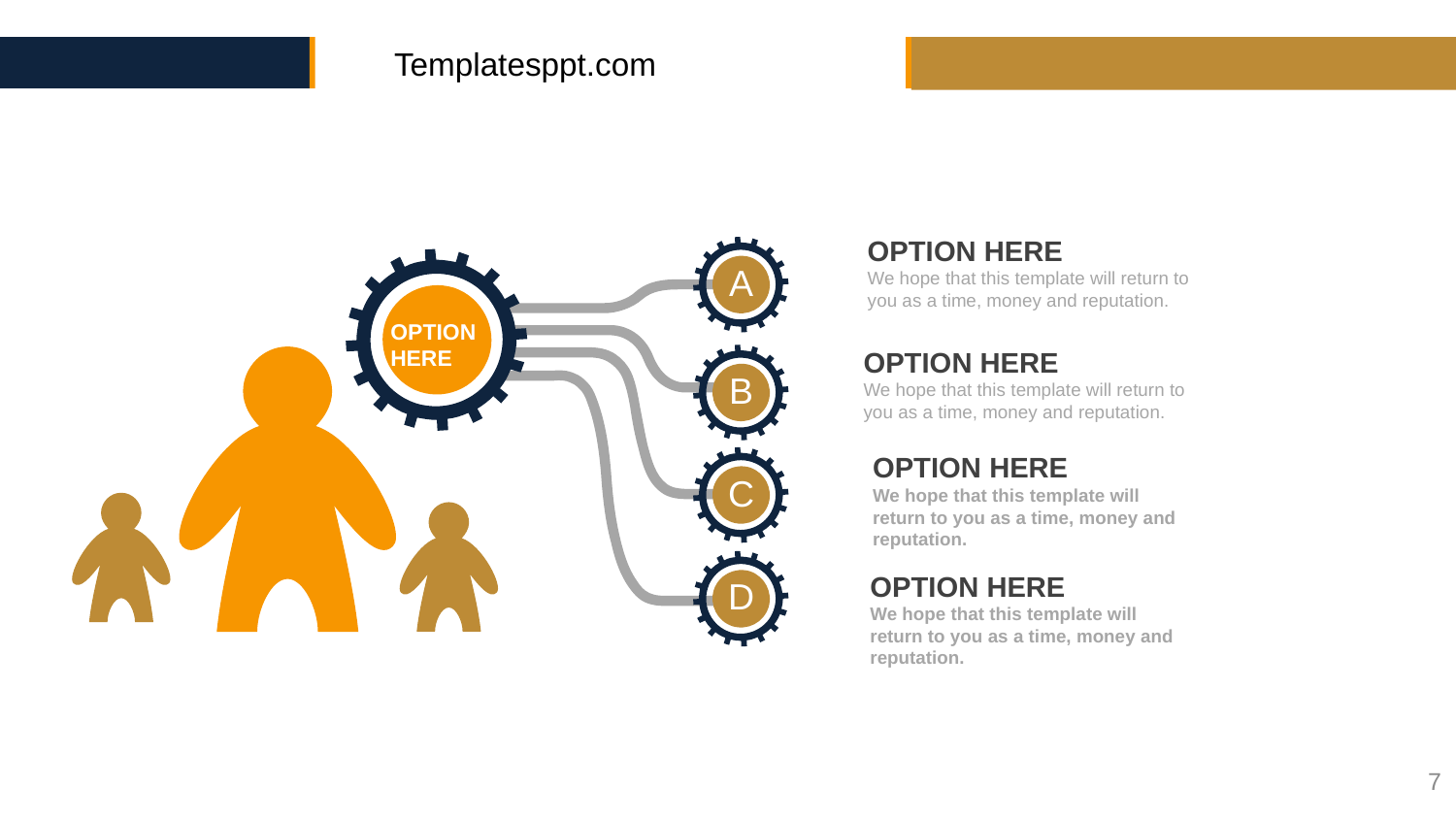

OPTION HERE
We hope that this template will return to you as a time, money and reputation.

A

OPTION HERE

B
OPTION HERE
We hope that this template will return to you as a time, money and reputation.

C

D
OPTION HERE
We hope that this template will return to you as a time, money and reputation.

OPTION HERE
We hope that this template will return to you as a time, money and reputation.
7